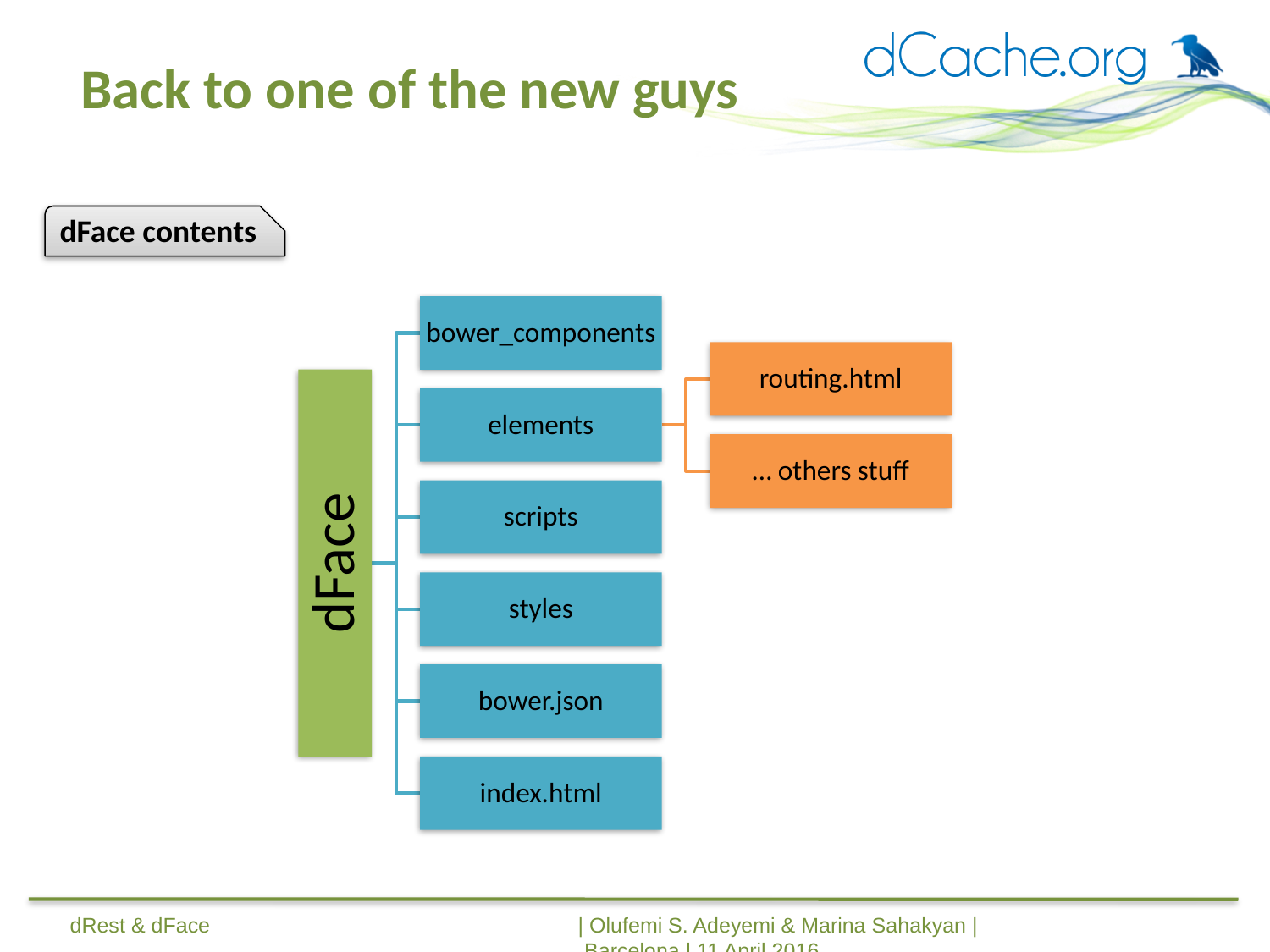

# Back to one of the new guys
dFace contents

dFace
bower_components
elements
routing.html
… others stuff
scripts
styles
bower.json
index.html